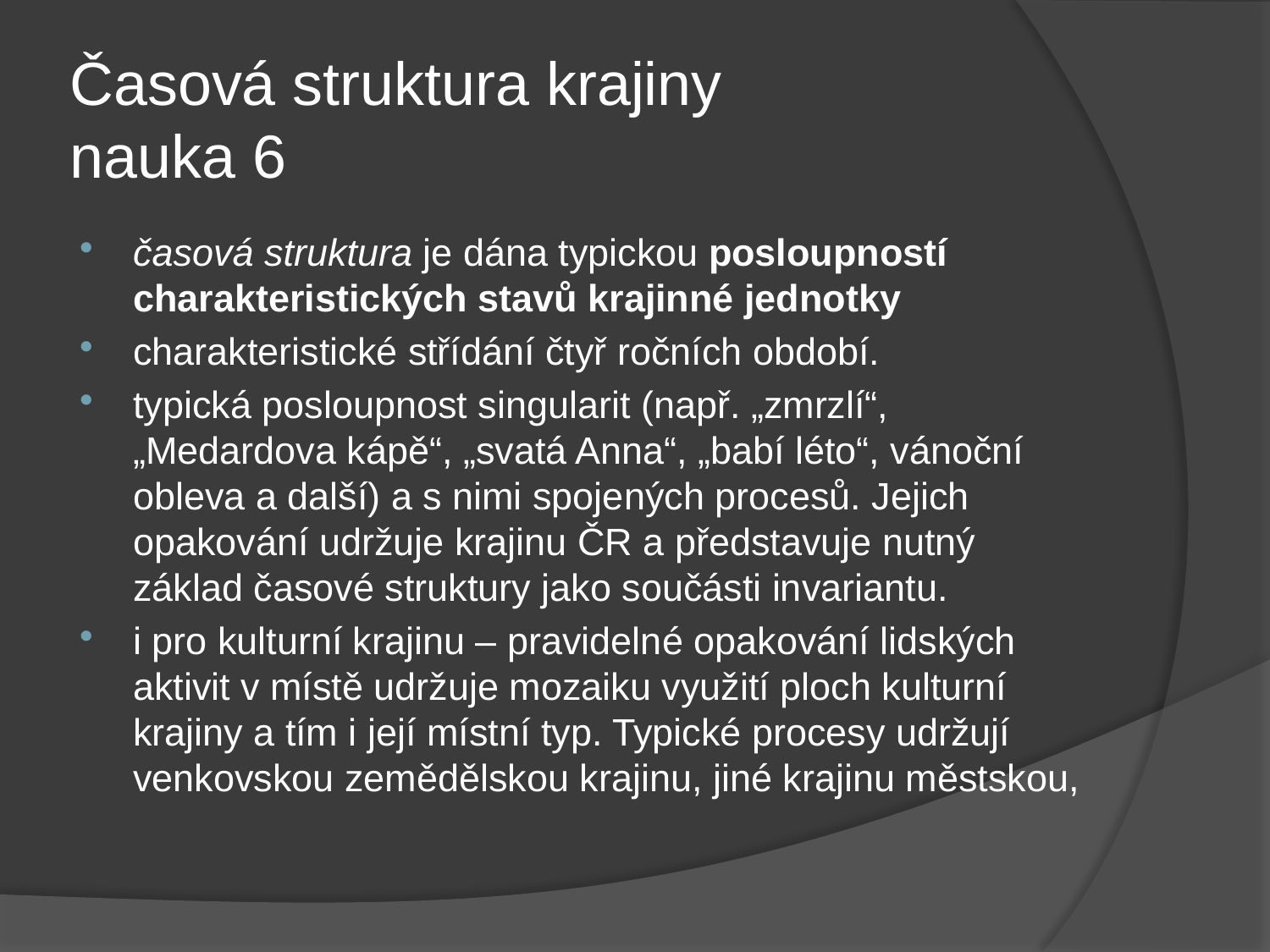

# Časová struktura krajiny nauka 6
časová struktura je dána typickou posloupností charakteristických stavů krajinné jednotky
charakteristické střídání čtyř ročních období.
typická posloupnost singularit (např. „zmrzlí“, „Medardova kápě“, „svatá Anna“, „babí léto“, vánoční obleva a další) a s nimi spojených procesů. Jejich opakování udržuje krajinu ČR a představuje nutný základ časové struktury jako součásti invariantu.
i pro kulturní krajinu – pravidelné opakování lidských aktivit v místě udržuje mozaiku využití ploch kulturní krajiny a tím i její místní typ. Typické procesy udržují venkovskou zemědělskou krajinu, jiné krajinu městskou,